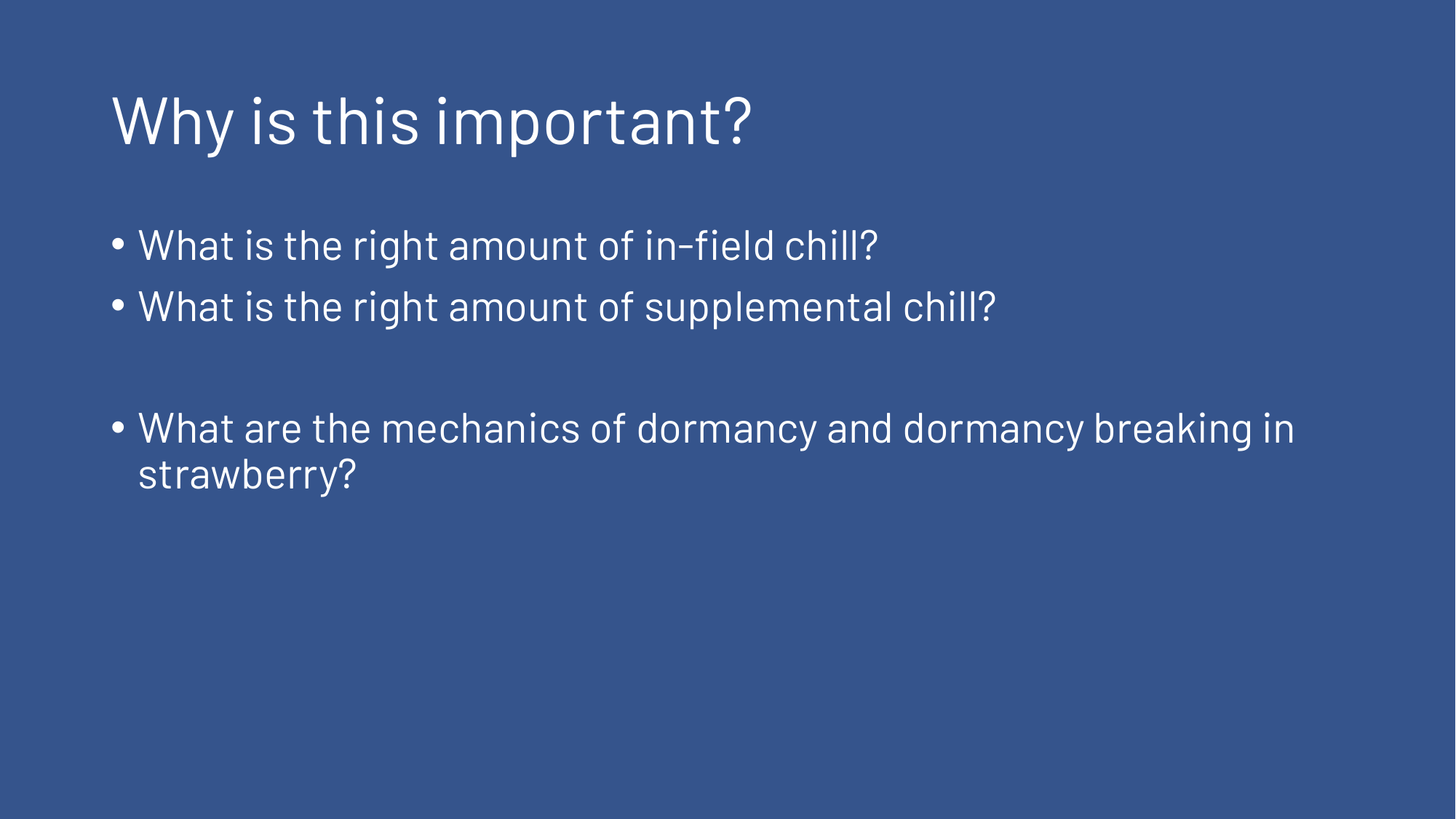

# Why is this important?
What is the right amount of in-field chill?
What is the right amount of supplemental chill?

What are the mechanics of dormancy and dormancy breaking in strawberry?